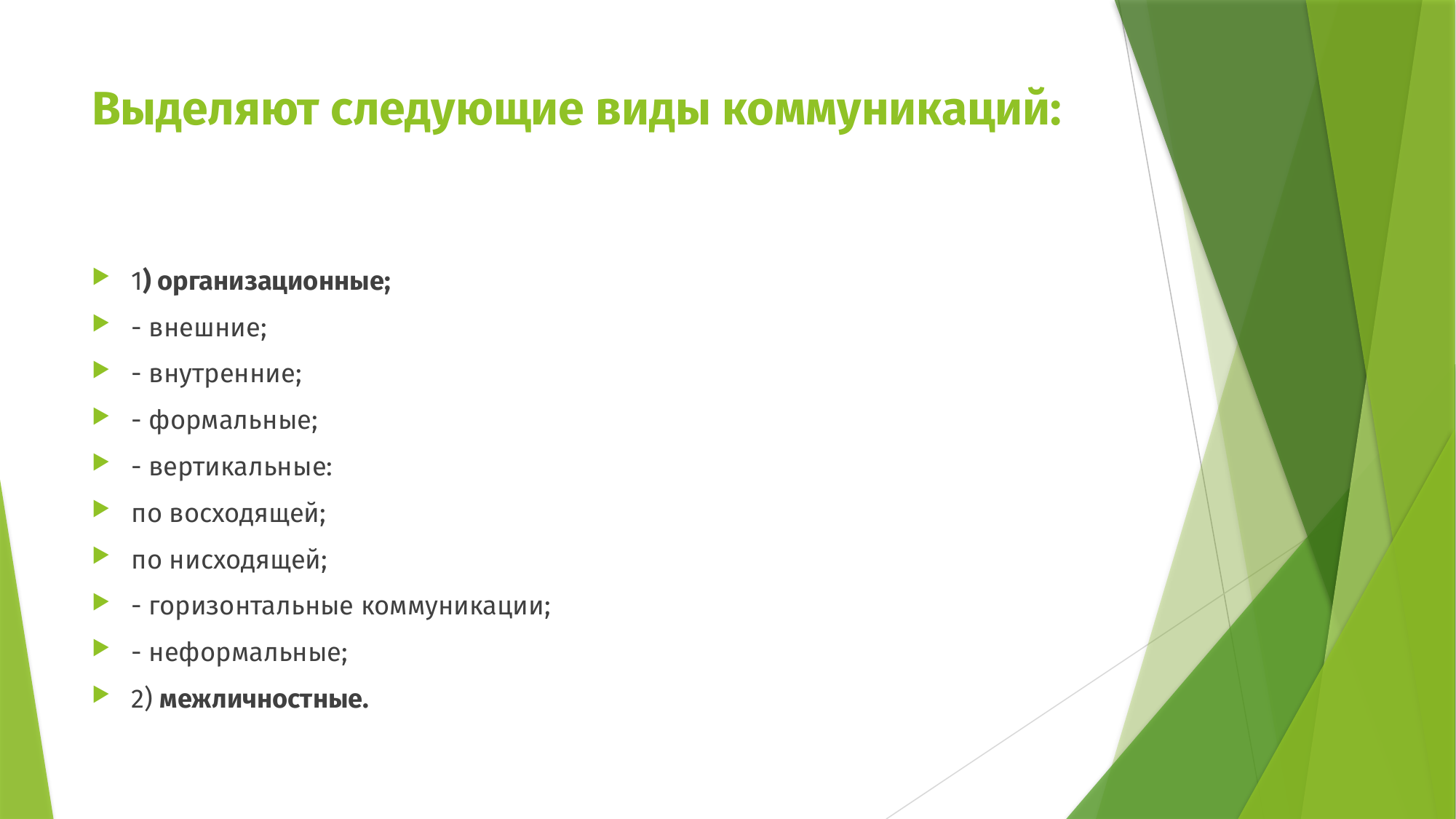

# Выделяют следующие виды коммуникаций:
1) организационные;
- внешние;
- внутренние;
- формальные;
- вертикальные:
по восходящей;
по нисходящей;
- горизонтальные коммуникации;
- неформальные;
2) межличностные.